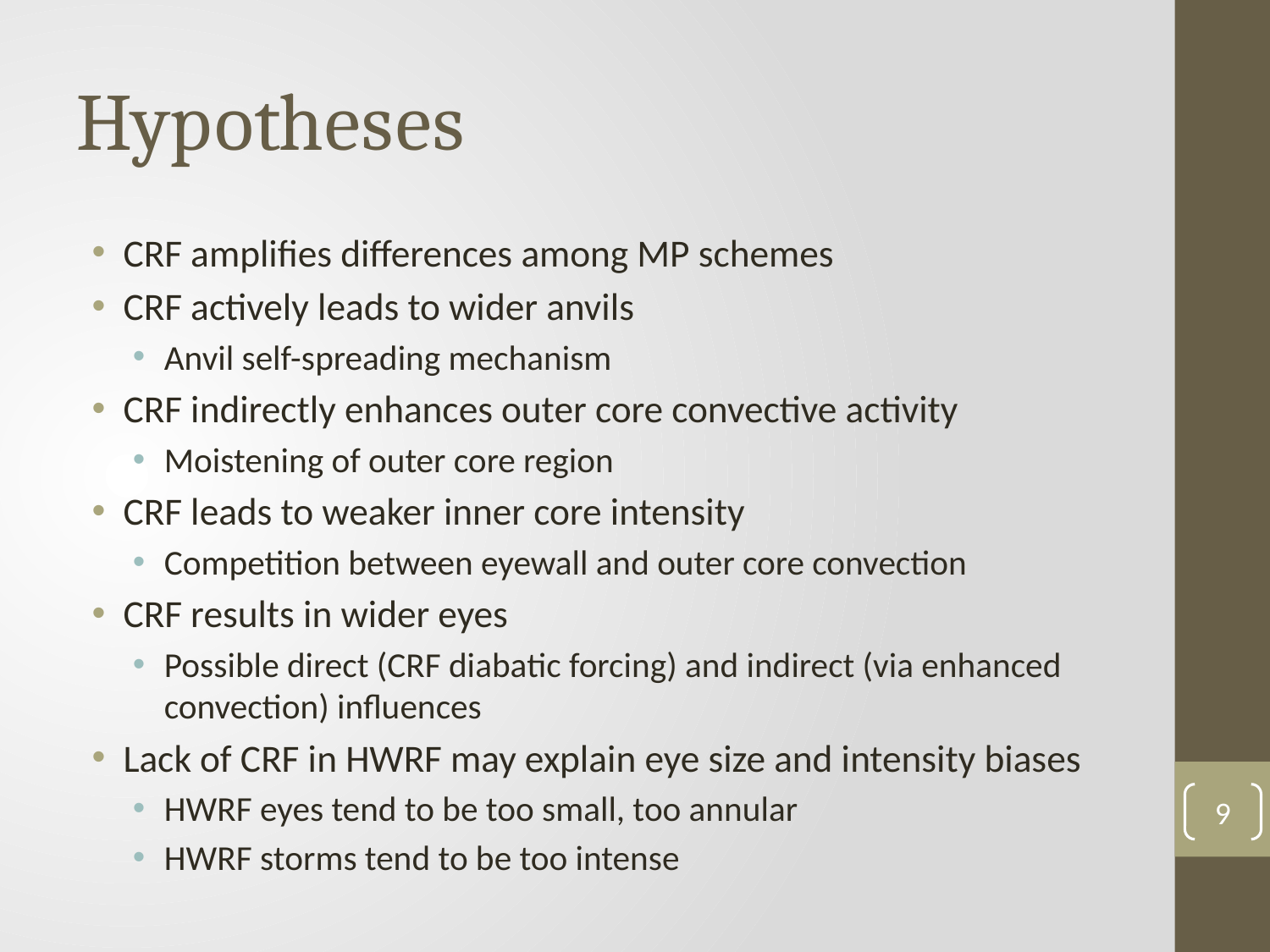

# Hypotheses
CRF amplifies differences among MP schemes
CRF actively leads to wider anvils
Anvil self-spreading mechanism
CRF indirectly enhances outer core convective activity
Moistening of outer core region
CRF leads to weaker inner core intensity
Competition between eyewall and outer core convection
CRF results in wider eyes
Possible direct (CRF diabatic forcing) and indirect (via enhanced convection) influences
Lack of CRF in HWRF may explain eye size and intensity biases
HWRF eyes tend to be too small, too annular
HWRF storms tend to be too intense
9